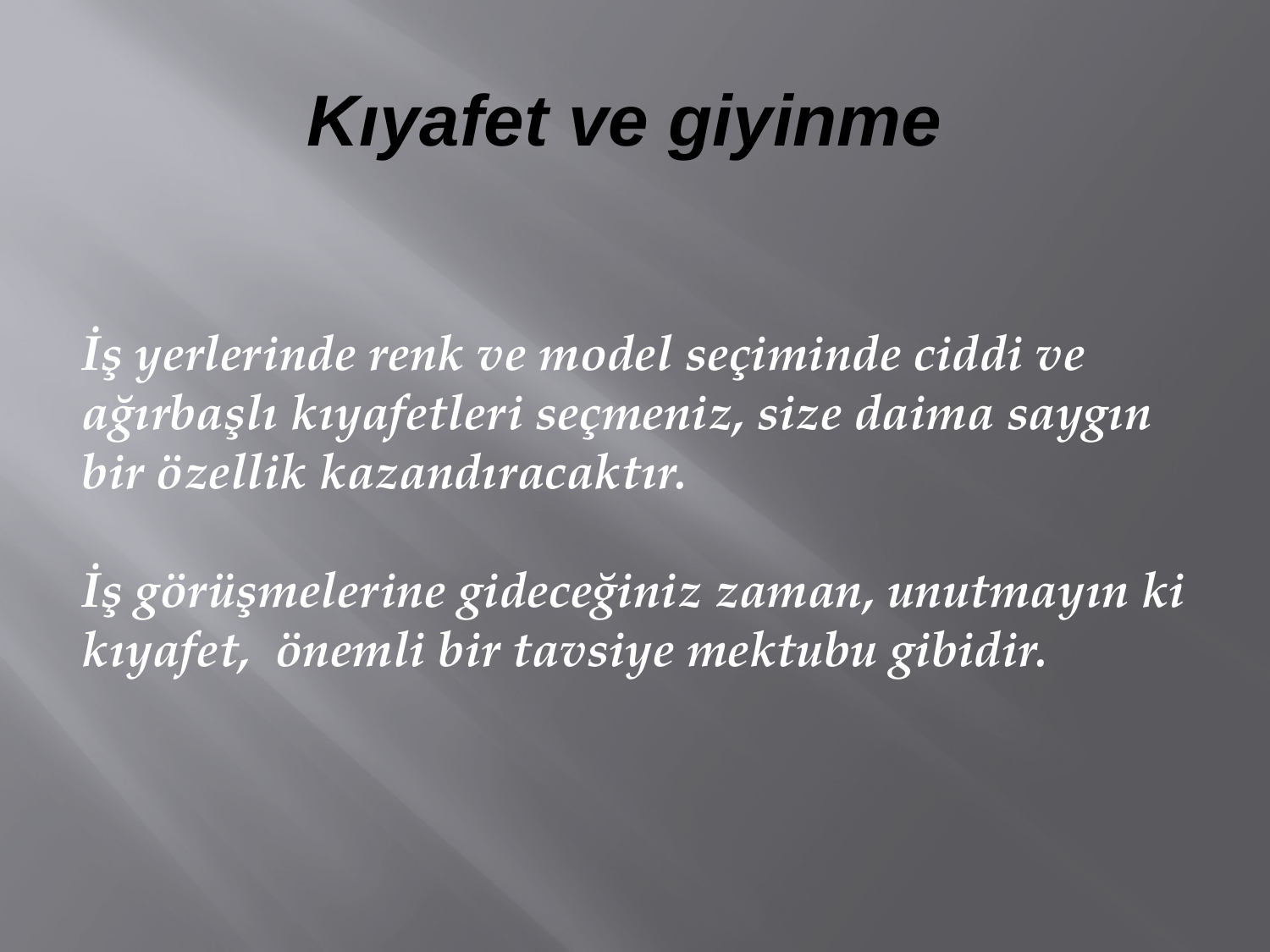

# Kıyafet ve giyinme
İş yerlerinde renk ve model seçiminde ciddi ve ağırbaşlı kıyafetleri seçmeniz, size daima saygın bir özellik kazandıracaktır.
İş görüşmelerine gideceğiniz zaman, unutmayın ki kıyafet,  önemli bir tavsiye mektubu gibidir.